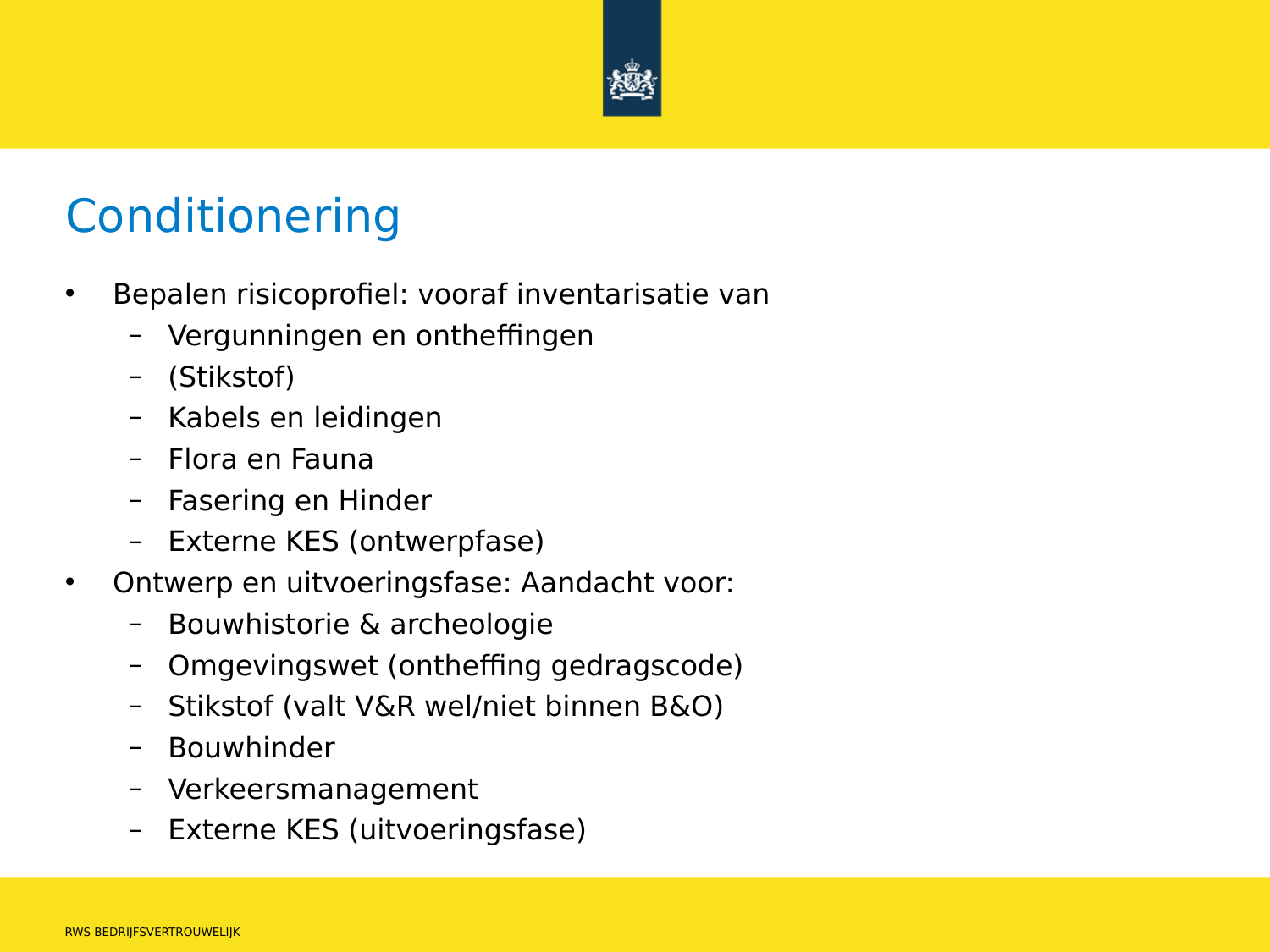

# Conditionering
Bepalen risicoprofiel: vooraf inventarisatie van
Vergunningen en ontheffingen
(Stikstof)
Kabels en leidingen
Flora en Fauna
Fasering en Hinder
Externe KES (ontwerpfase)
Ontwerp en uitvoeringsfase: Aandacht voor:
Bouwhistorie & archeologie
Omgevingswet (ontheffing gedragscode)
Stikstof (valt V&R wel/niet binnen B&O)
Bouwhinder
Verkeersmanagement
Externe KES (uitvoeringsfase)